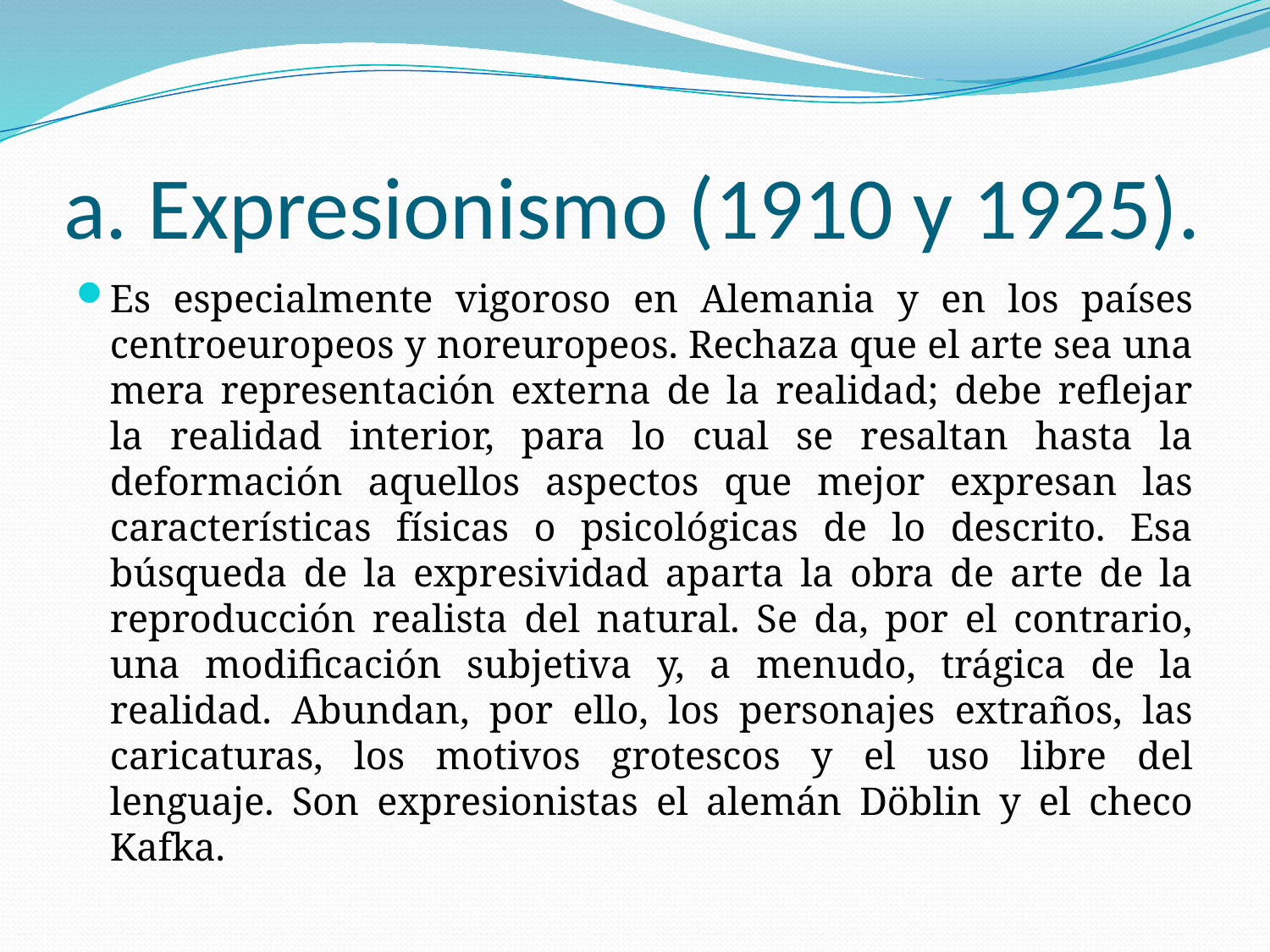

# a. Expresionismo (1910 y 1925).
Es especialmente vigoroso en Alemania y en los países centroeuropeos y noreuropeos. Rechaza que el arte sea una mera representación externa de la realidad; debe reflejar la realidad interior, para lo cual se resaltan hasta la deformación aquellos aspectos que mejor expresan las características físicas o psicológicas de lo descrito. Esa búsqueda de la expresividad aparta la obra de arte de la reproducción realista del natural. Se da, por el contrario, una modificación subjetiva y, a menudo, trágica de la realidad. Abundan, por ello, los personajes extraños, las caricaturas, los motivos grotescos y el uso libre del lenguaje. Son expresionistas el alemán Döblin y el checo Kafka.